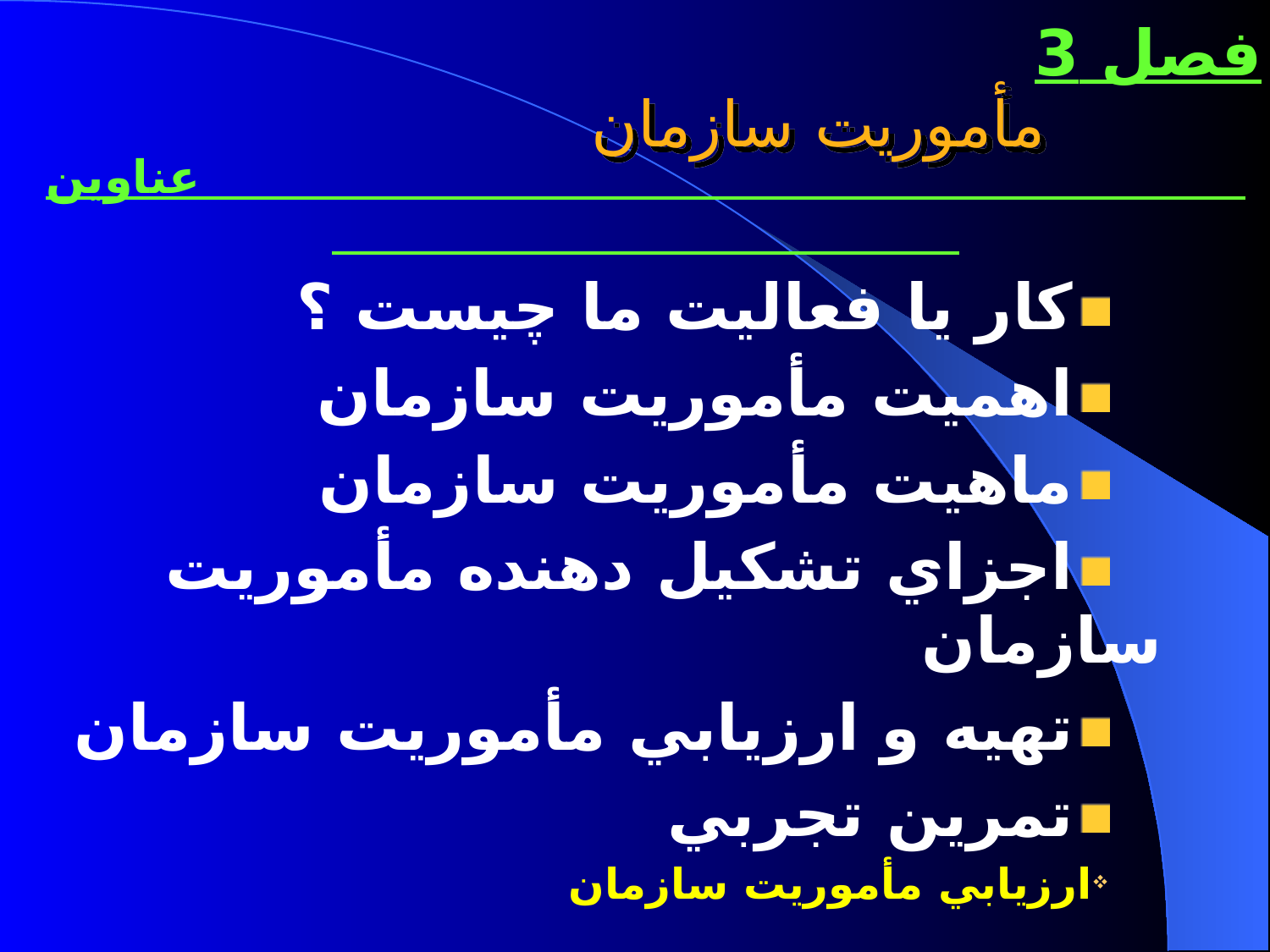

فصل 3
مأموريت سازمان
عناوين
| كار يا فعاليت ما چيست ؟ |
| --- |
| اهميت مأموريت سازمان |
| ماهيت مأموريت سازمان |
| اجزاي تشكيل دهنده مأموريت سازمان |
| تهيه و ارزيابي مأموريت سازمان |
| تمرين تجربي ارزيابي مأموريت سازمان |